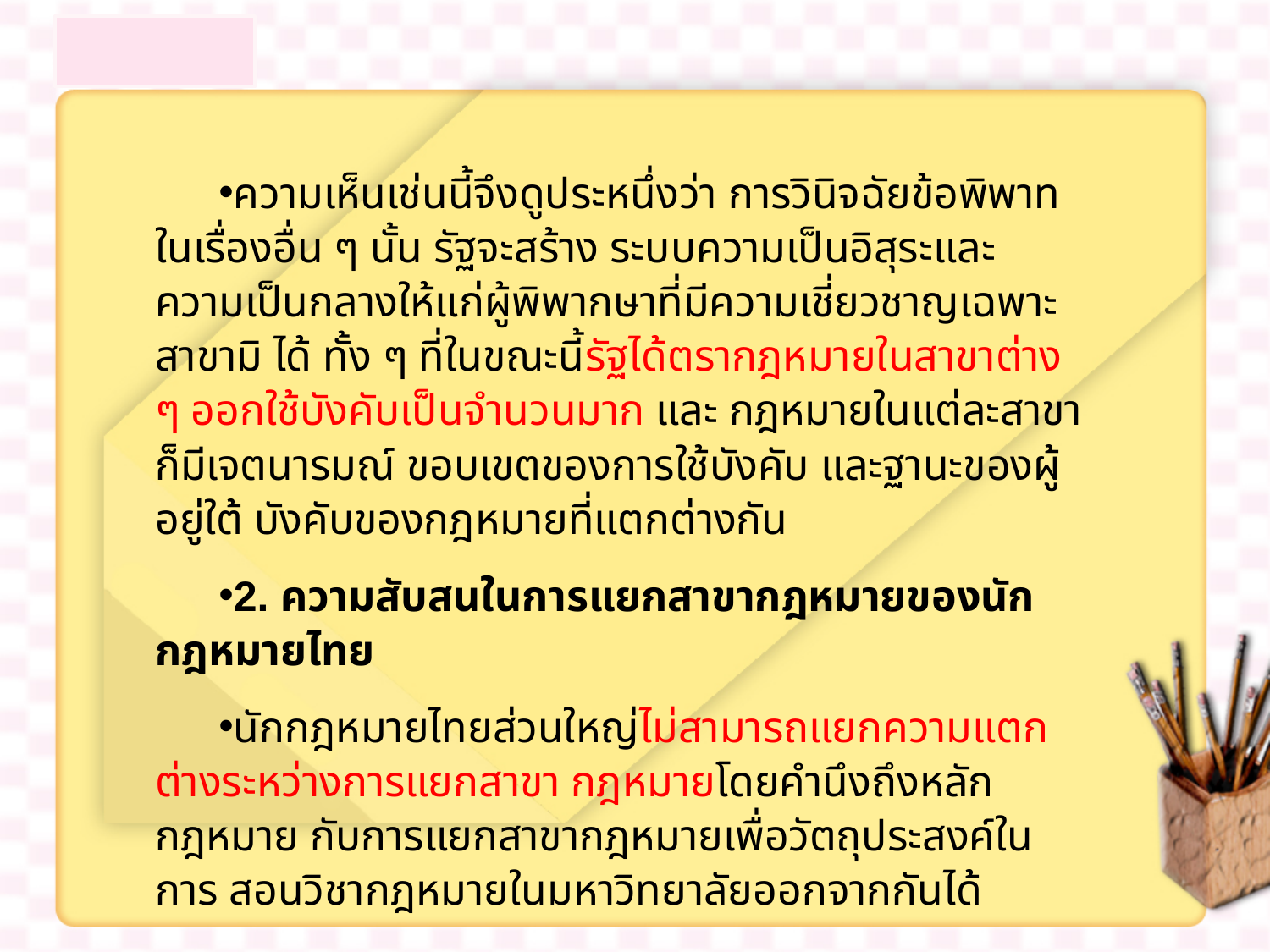

ความเห็นเช่นนี้จึงดูประหนึ่งว่า การวินิจฉัยข้อพิพาทในเรื่องอื่น ๆ นั้น รัฐจะสร้าง ระบบความเป็นอิสุระและความเป็นกลางให้แก่ผู้พิพากษาที่มีความเชี่ยวชาญเฉพาะสาขามิ ได้ ทั้ง ๆ ที่ในขณะนี้รัฐได้ตรากฎหมายในสาขาต่าง ๆ ออกใช้บังคับเป็นจำนวนมาก และ กฎหมายในแต่ละสาขาก็มีเจตนารมณ์ ขอบเขตของการใช้บังคับ และฐานะของผู้อยู่ใต้ บังคับของกฎหมายที่แตกต่างกัน
2. ความสับสนในการแยกสาขากฎหมายของนักกฎหมายไทย
นักกฎหมายไทยส่วนใหญ่ไม่สามารถแยกความแตกต่างระหว่างการแยกสาขา กฎหมายโดยคำนึงถึงหลักกฎหมาย กับการแยกสาขากฎหมายเพื่อวัตถุประสงค์ในการ สอนวิชากฎหมายในมหาวิทยาลัยออกจากกันได้